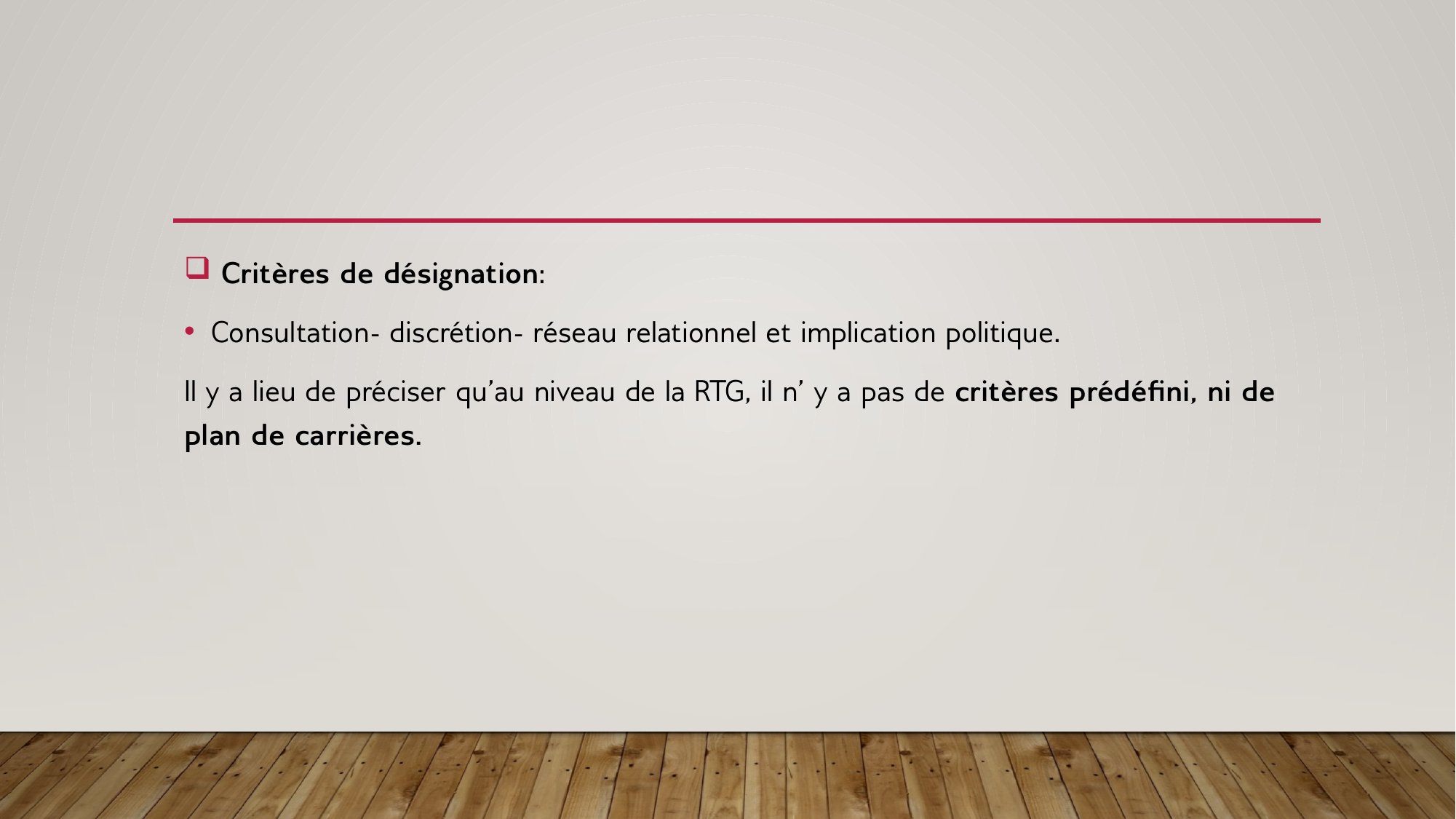

#
 Critères de désignation:
Consultation- discrétion- réseau relationnel et implication politique.
Il y a lieu de préciser qu’au niveau de la RTG, il n’ y a pas de critères prédéfini, ni de plan de carrières.